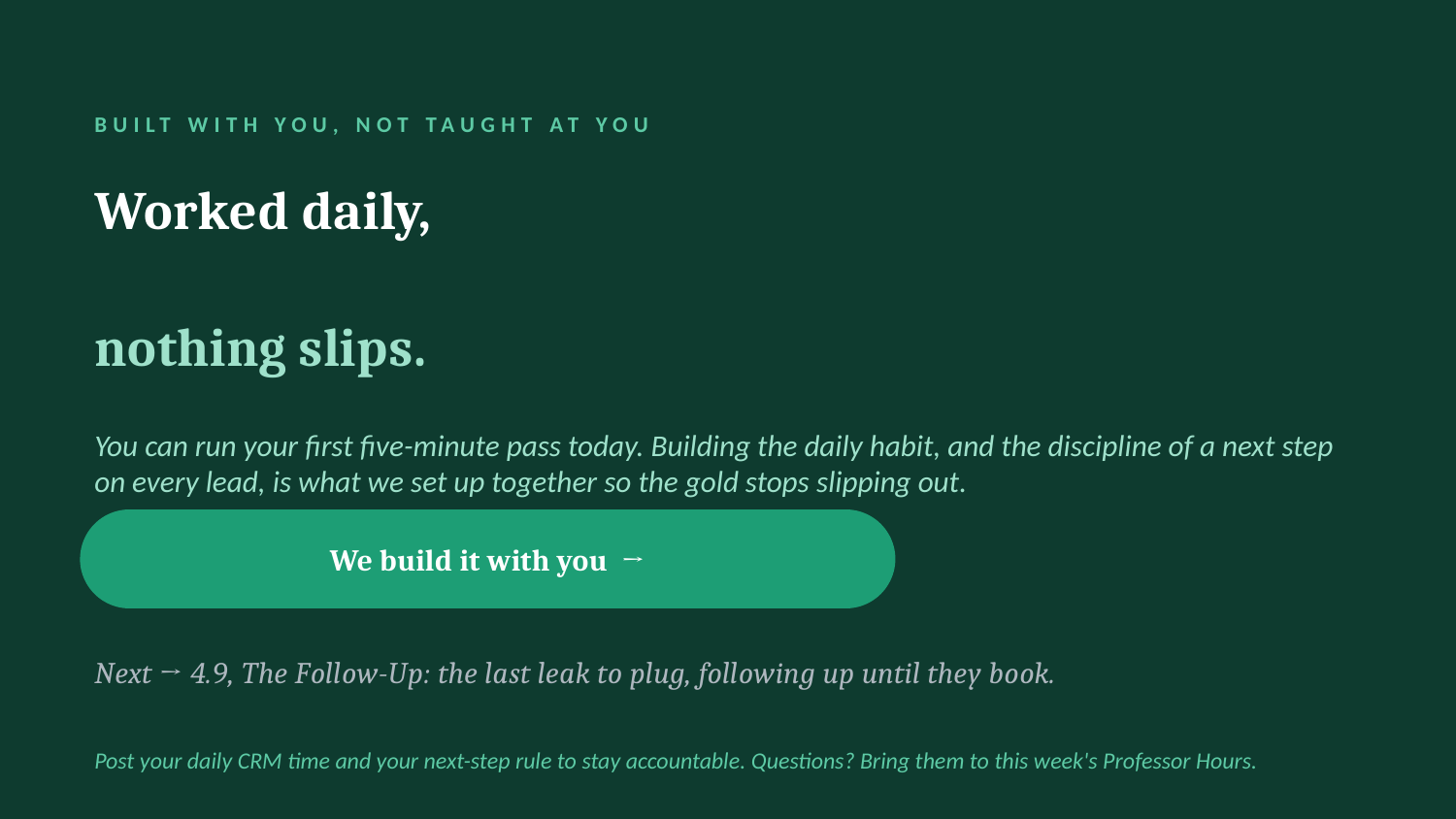

BUILT WITH YOU, NOT TAUGHT AT YOU
Worked daily,

nothing slips.
You can run your first five-minute pass today. Building the daily habit, and the discipline of a next step on every lead, is what we set up together so the gold stops slipping out.

We build it with you  →
Next → 4.9, The Follow-Up: the last leak to plug, following up until they book.
Post your daily CRM time and your next-step rule to stay accountable. Questions? Bring them to this week's Professor Hours.